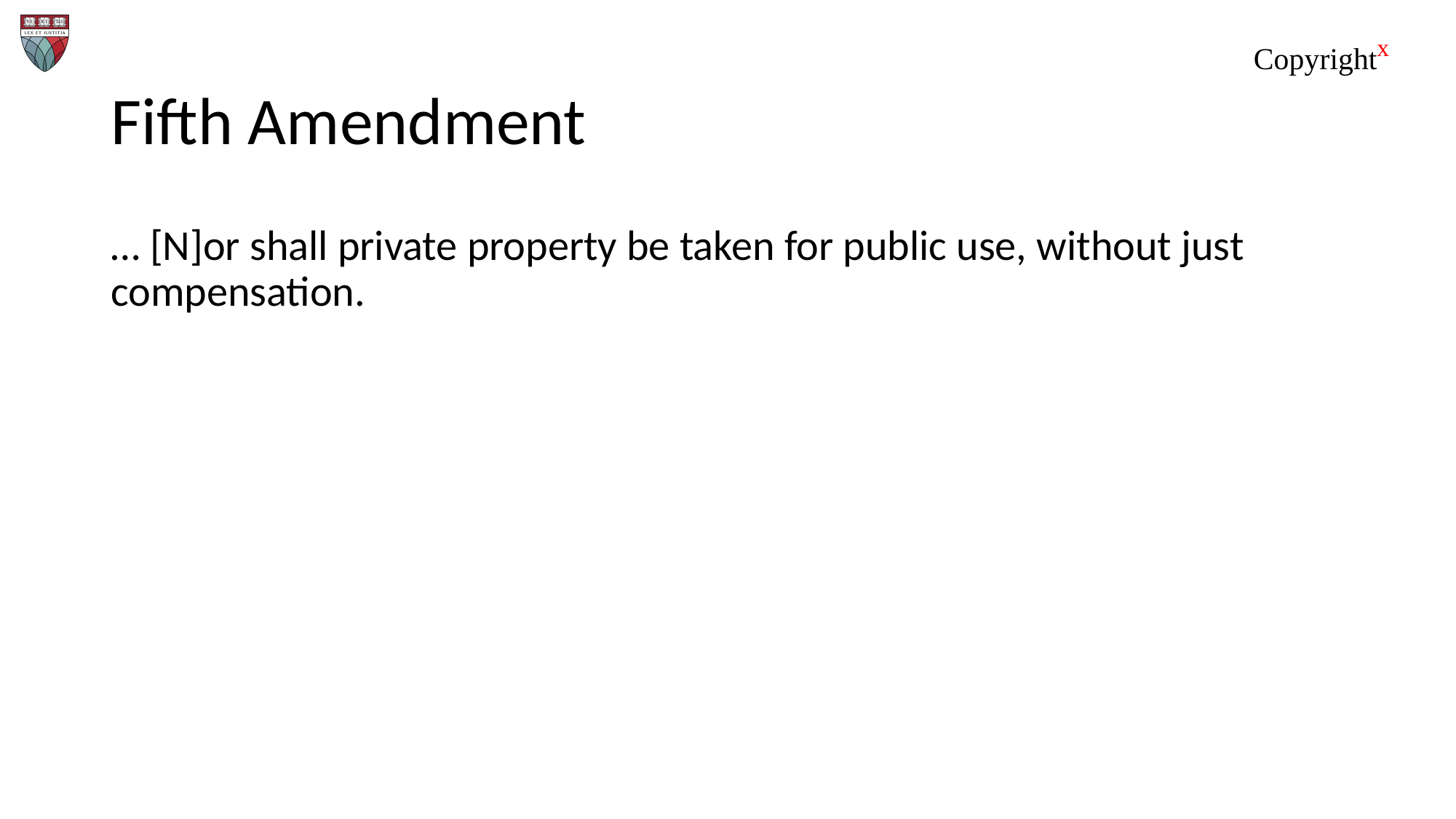

# Fifth Amendment
… [N]or shall private property be taken for public use, without just compensation.